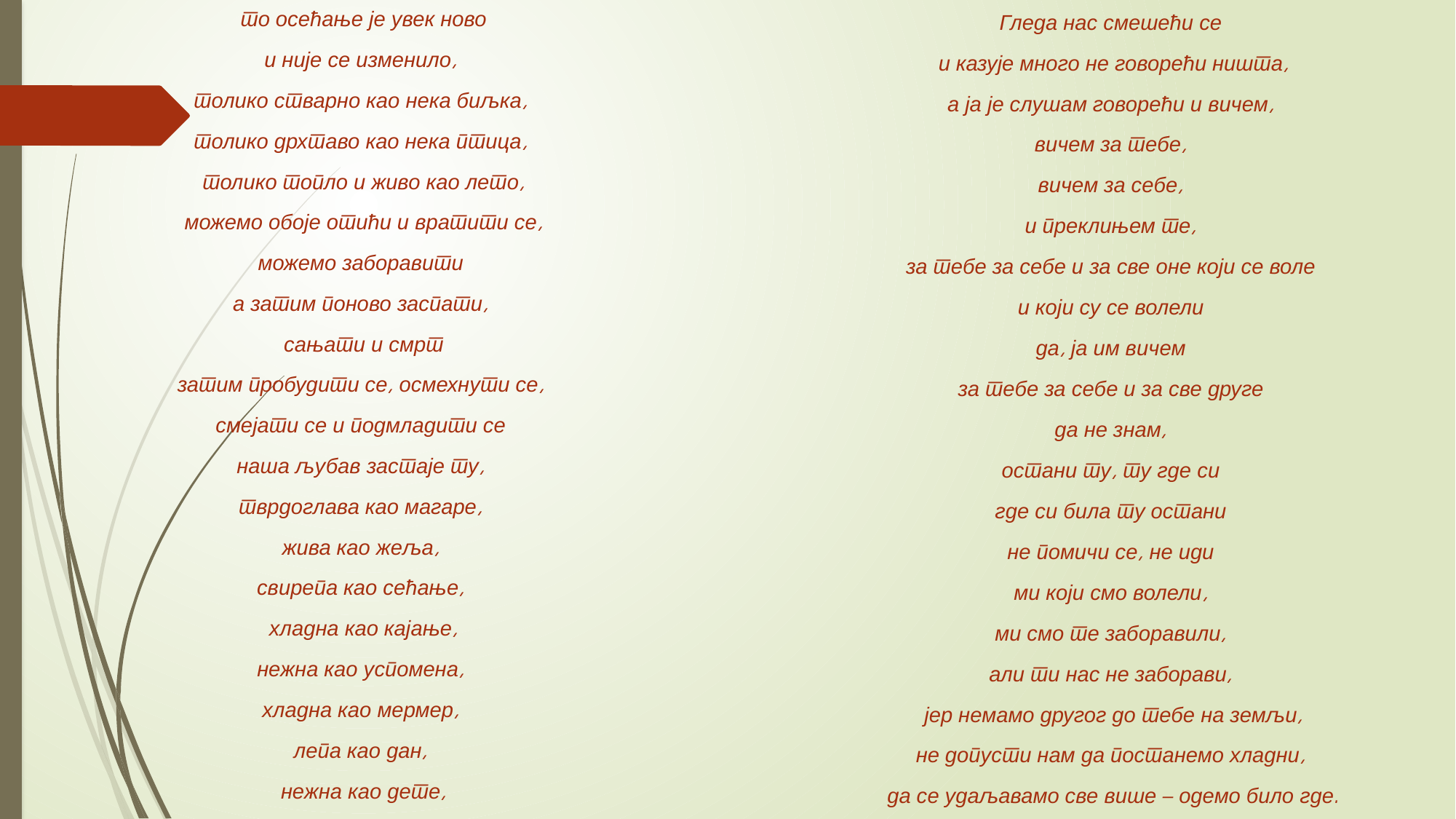

#
то осећање је увек ново
и није се изменило,
толико стварно као нека биљка,
толико дрхтаво као нека птица,
толико топло и живо као лето,
можемо обоје отићи и вратити се,
можемо заборавити
а затим поново заспати,
сањати и смрт
затим пробудити се, осмехнути се,
смејати се и подмладити се
наша љубав застаје ту,
тврдоглава као магаре,
жива као жеља,
свирепа као сећање,
хладна као кајање,
нежна као успомена,
хладна као мермер,
лепа као дан,
нежна као дете,
Гледа нас смешећи се
и казује много не говорећи ништа,
а ја је слушам говорећи и вичем,
вичем за тебе,
вичем за себе,
и преклињем те,
за тебе за себе и за све оне који се воле
и који су се волели
да, ја им вичем
за тебе за себе и за све друге
да не знам,
остани ту, ту где си
где си била ту остани
не помичи се, не иди
ми који смо волели,
ми смо те заборавили,
али ти нас не заборави,
јер немамо другог до тебе на земљи,
не допусти нам да постанемо хладни,
да се удаљавамо све више – одемо било где.